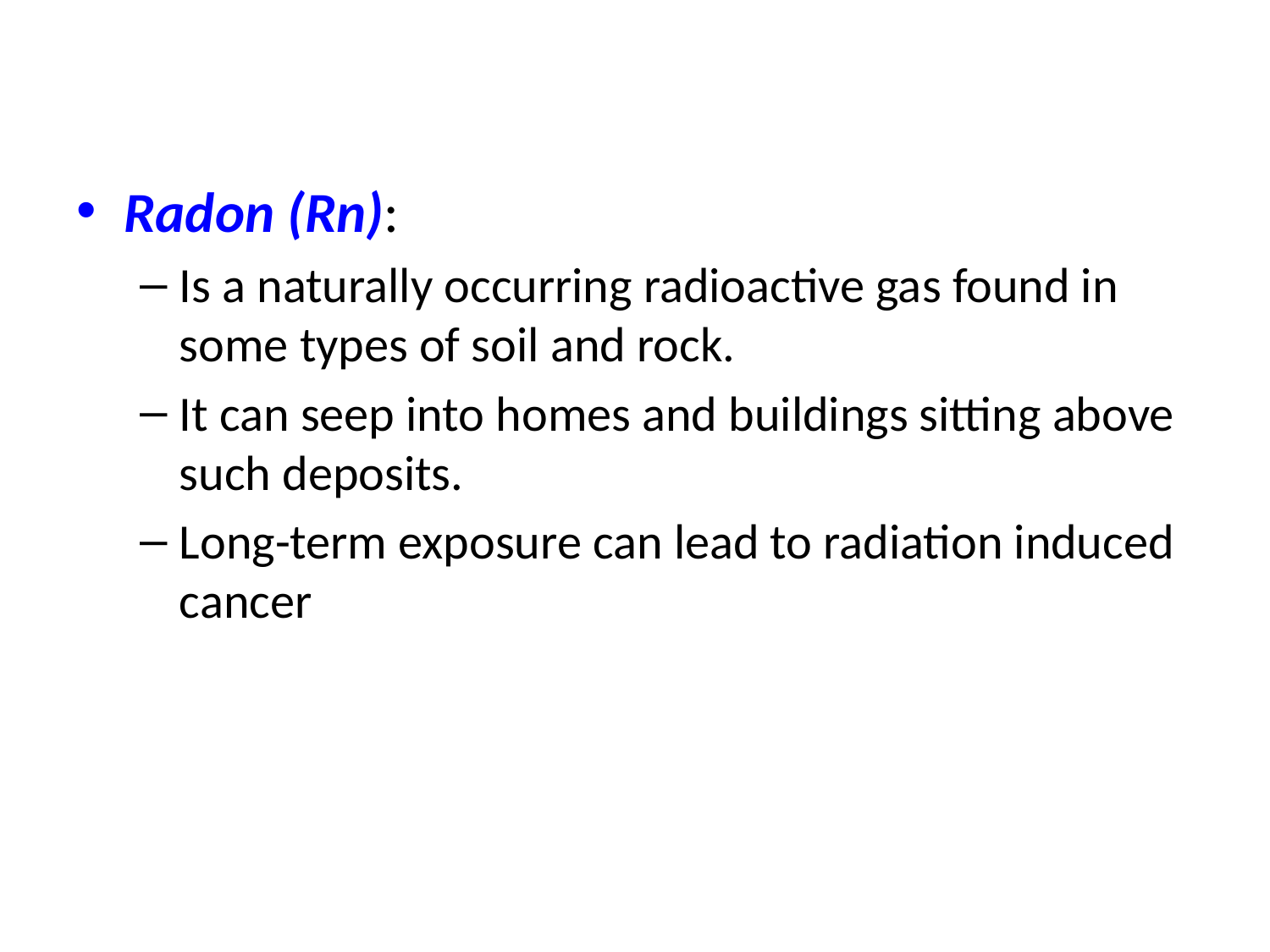

#
Radon (Rn):
Is a naturally occurring radioactive gas found in some types of soil and rock.
It can seep into homes and buildings sitting above such deposits.
Long-term exposure can lead to radiation induced cancer